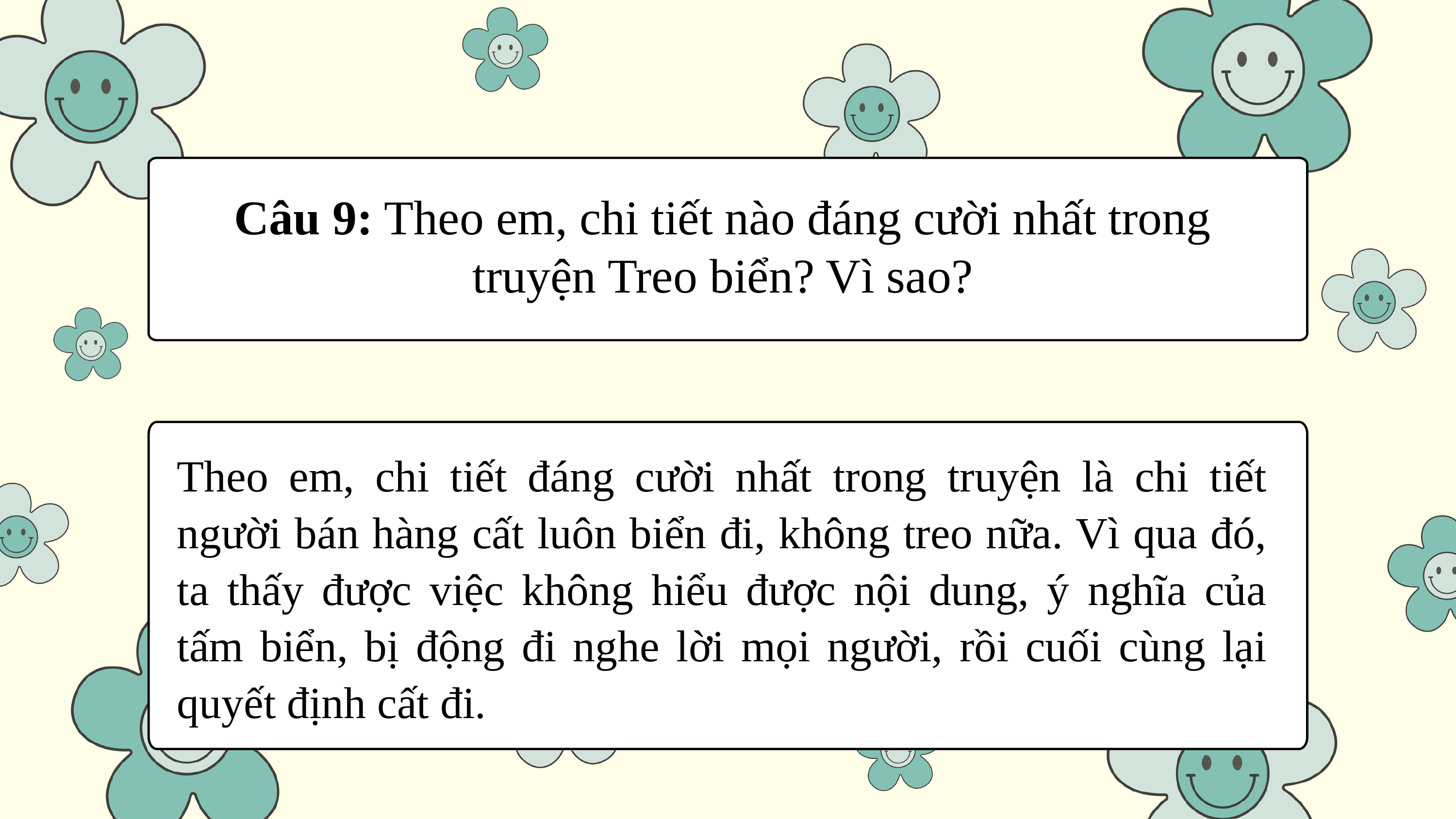

Câu 9: Theo em, chi tiết nào đáng cười nhất trong truyện Treo biển? Vì sao?

Theo em, chi tiết đáng cười nhất trong truyện là chi tiết người bán hàng cất luôn biển đi, không treo nữa. Vì qua đó, ta thấy được việc không hiểu được nội dung, ý nghĩa của tấm biển, bị động đi nghe lời mọi người, rồi cuối cùng lại quyết định cất đi.